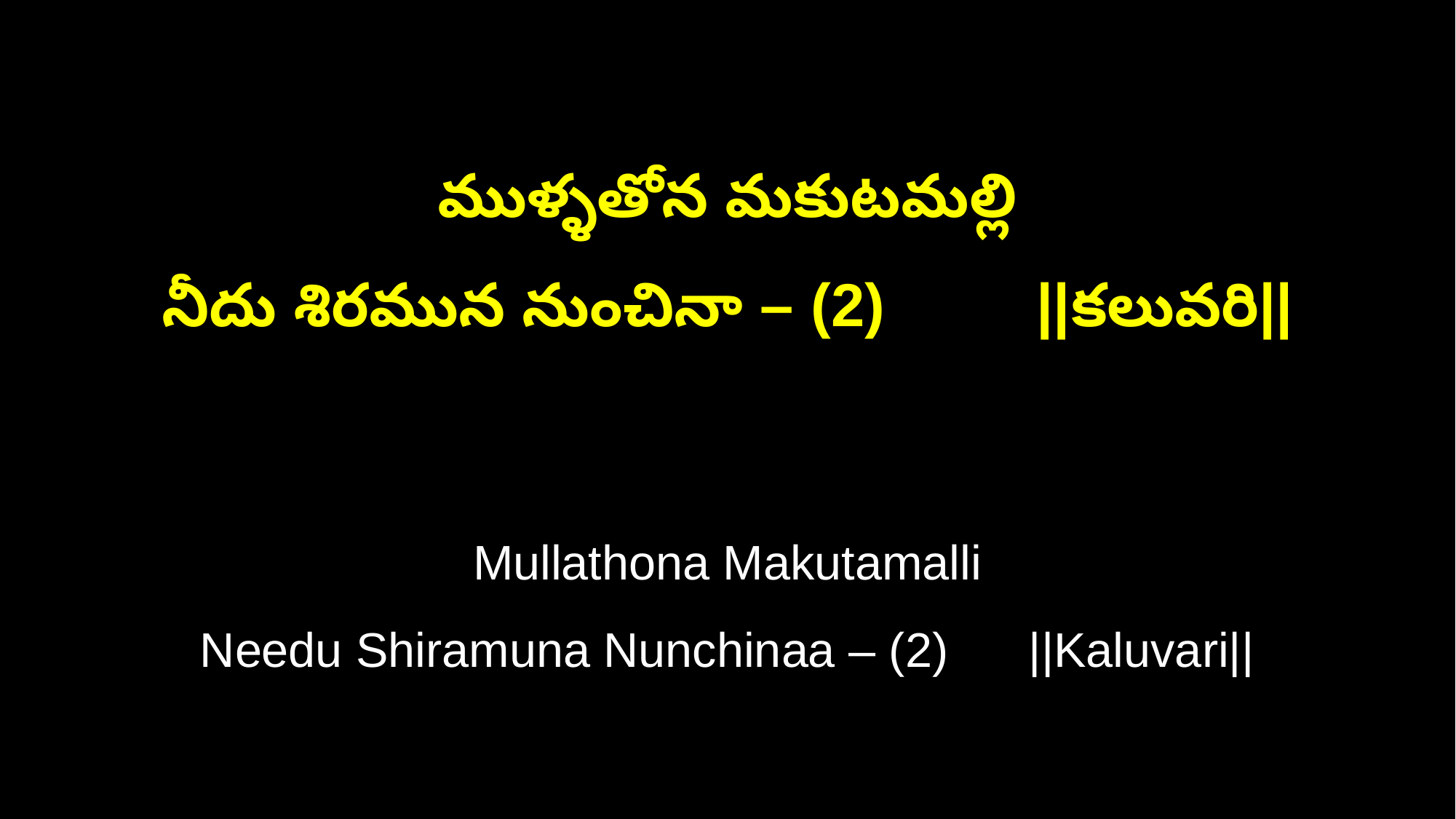

ముళ్ళతోన మకుటమల్లి
నీదు శిరమున నుంచినా – (2)         ||కలువరి||
Mullathona Makutamalli
Needu Shiramuna Nunchinaa – (2)      ||Kaluvari||